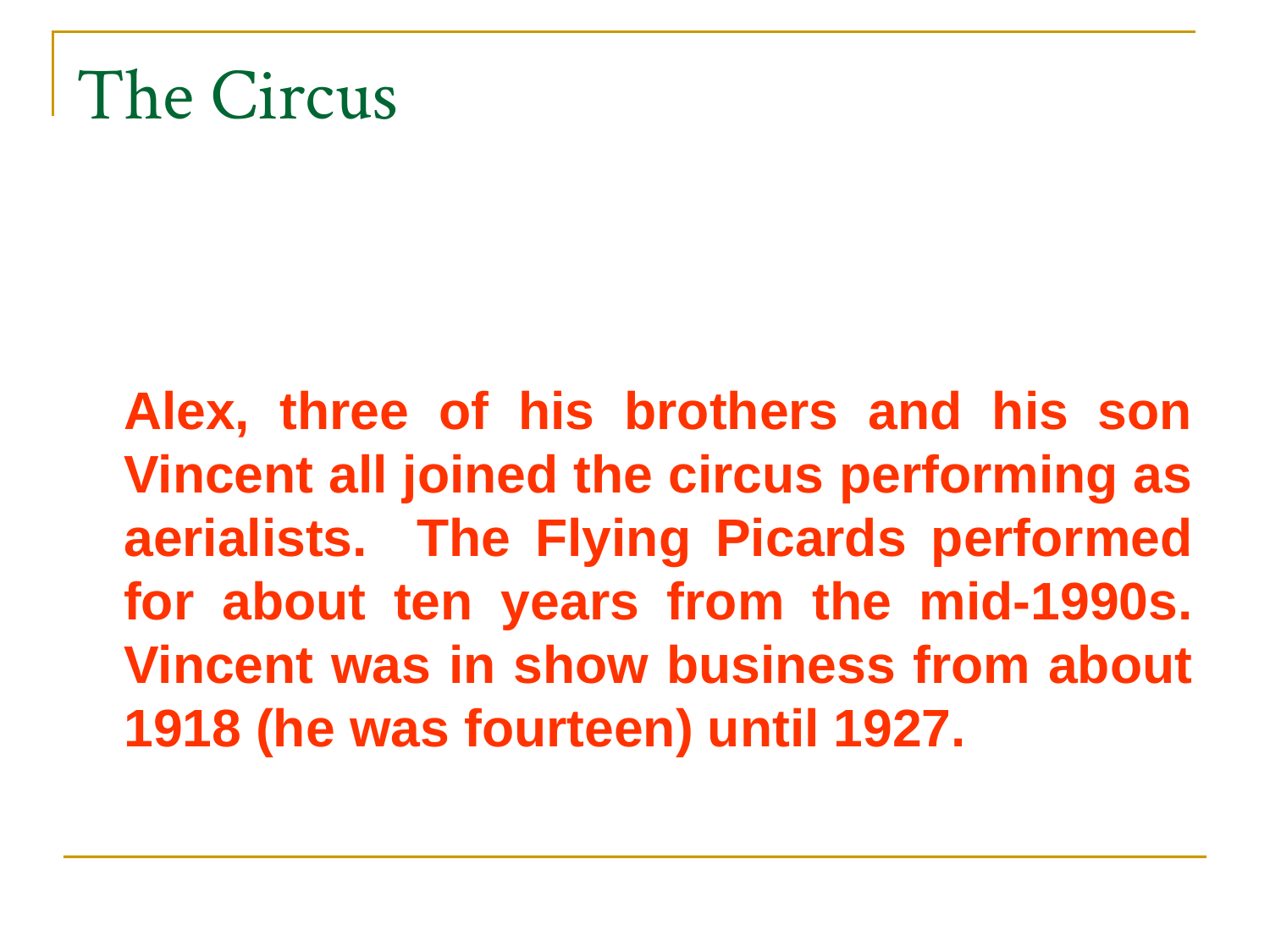

# The Circus

	Alex, three of his brothers and his son Vincent all joined the circus performing as aerialists.  The Flying Picards performed for about ten years from the mid-1990s. Vincent was in show business from about 1918 (he was fourteen) until 1927.